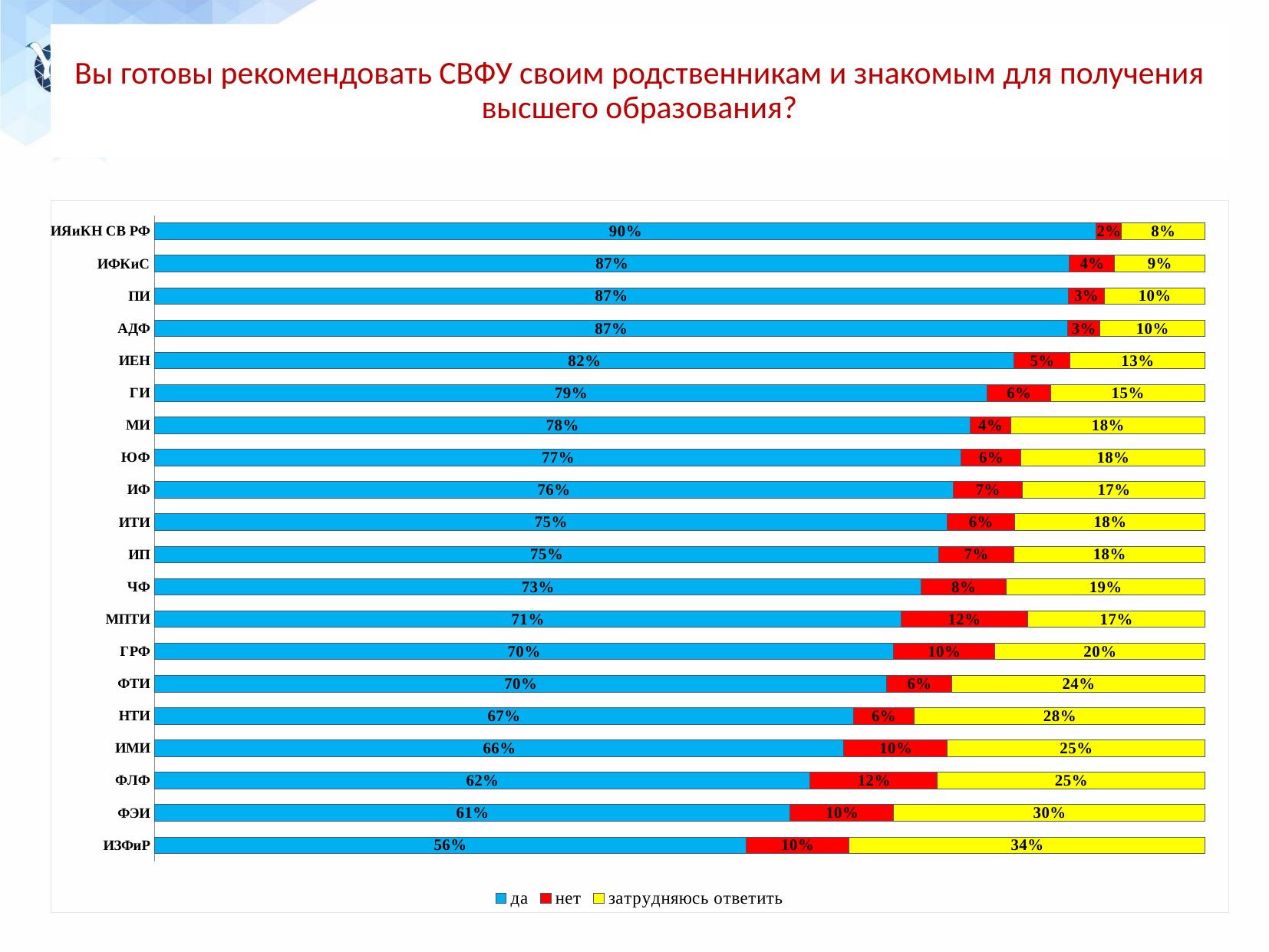

# Вы готовы рекомендовать СВФУ своим родственникам и знакомым для получения высшего образования?

### Chart

| Category | да | нет | затрудняюсь ответить |
|---|---|---|---|
| ИЗФиР | 0.562929061784897 | 0.09839816933638444 | 0.33867276887871856 |
| ФЭИ | 0.6050955414012739 | 0.09872611464968153 | 0.2961783439490446 |
| ФЛФ | 0.6242236024844721 | 0.12111801242236025 | 0.2546583850931677 |
| ИМИ | 0.6563876651982379 | 0.09838472834067548 | 0.24522760646108663 |
| НТИ | 0.6651785714285714 | 0.05803571428571429 | 0.2767857142857143 |
| ФТИ | 0.6967592592592593 | 0.0625 | 0.24074074074074073 |
| ГРФ | 0.7032258064516129 | 0.0967741935483871 | 0.2 |
| МПТИ | 0.710455764075067 | 0.12064343163538874 | 0.16890080428954424 |
| ЧФ | 0.7297297297297297 | 0.08108108108108109 | 0.1891891891891892 |
| ИП | 0.7464114832535885 | 0.07177033492822966 | 0.18181818181818182 |
| ИТИ | 0.7544642857142857 | 0.06473214285714286 | 0.18080357142857142 |
| ИФ | 0.7602040816326531 | 0.0663265306122449 | 0.17346938775510204 |
| ЮФ | 0.7678571428571429 | 0.05714285714285714 | 0.175 |
| МИ | 0.7765293383270911 | 0.03870162297128589 | 0.18476903870162298 |
| ГИ | 0.7928730512249443 | 0.060133630289532294 | 0.14699331848552338 |
| ИЕН | 0.818348623853211 | 0.05321100917431193 | 0.12844036697247707 |
| АДФ | 0.8692307692307693 | 0.03076923076923077 | 0.1 |
| ПИ | 0.8697318007662835 | 0.034482758620689655 | 0.09578544061302682 |
| ИФКиС | 0.8709677419354839 | 0.043010752688172046 | 0.08602150537634409 |
| ИЯиКН СВ РФ | 0.896551724137931 | 0.023872679045092837 | 0.07957559681697612 |